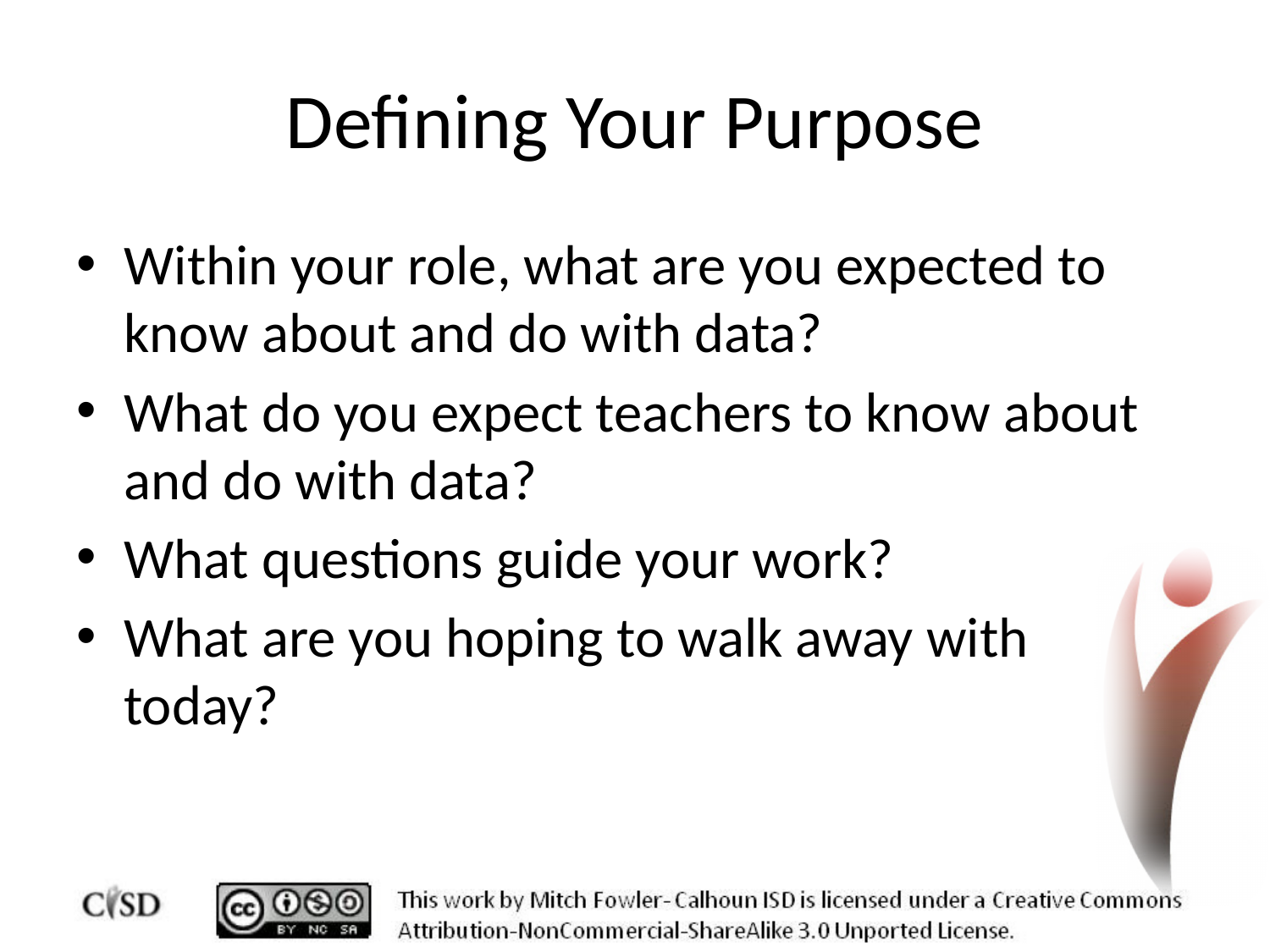

# Defining Your Purpose
Within your role, what are you expected to know about and do with data?
What do you expect teachers to know about and do with data?
What questions guide your work?
What are you hoping to walk away with today?